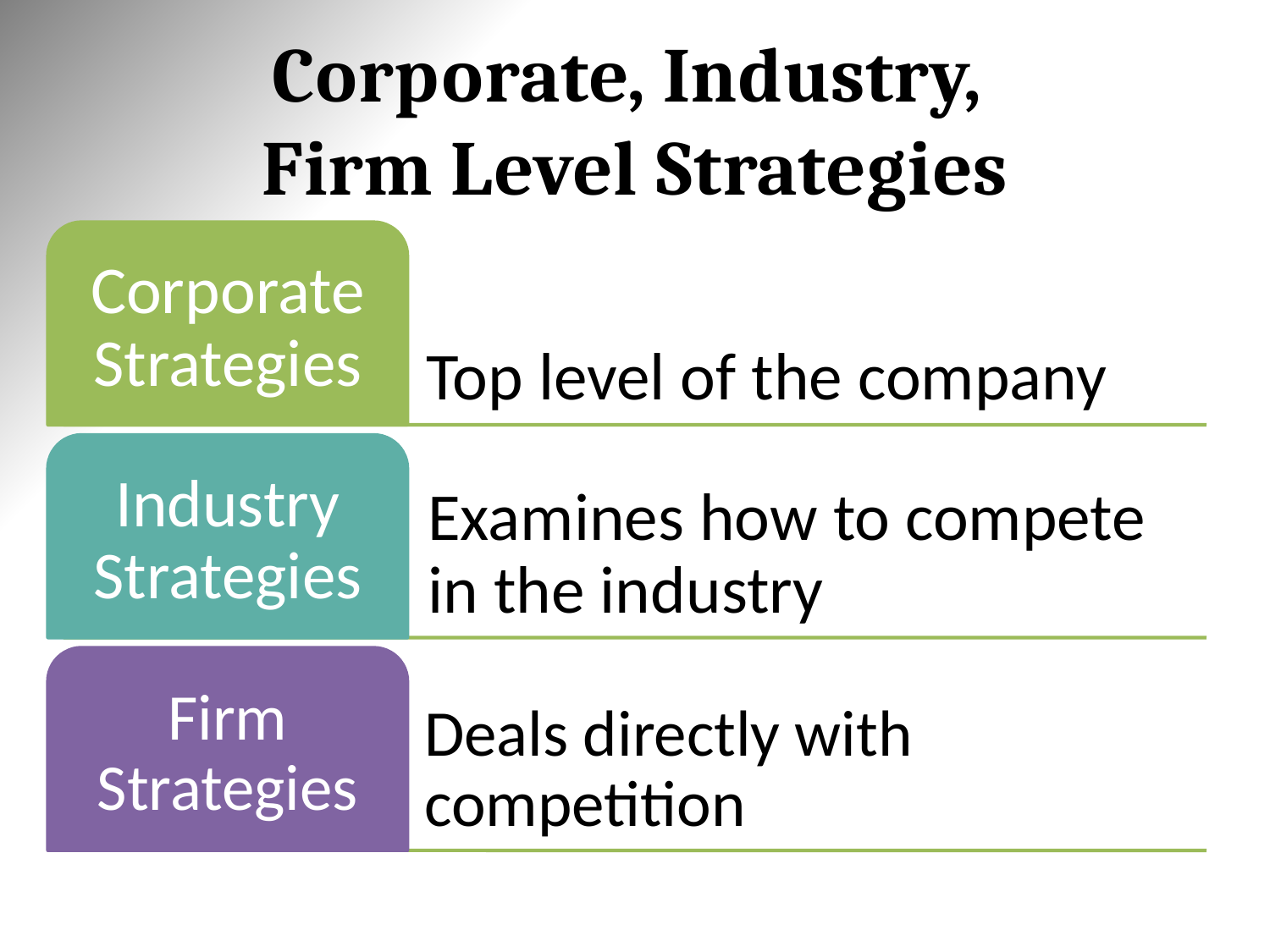

# Corporate, Industry, Firm Level Strategies
Top level of the company
Corporate Strategies
Examines how to compete in the industry
Industry Strategies
Deals directly with competition
Firm Strategies